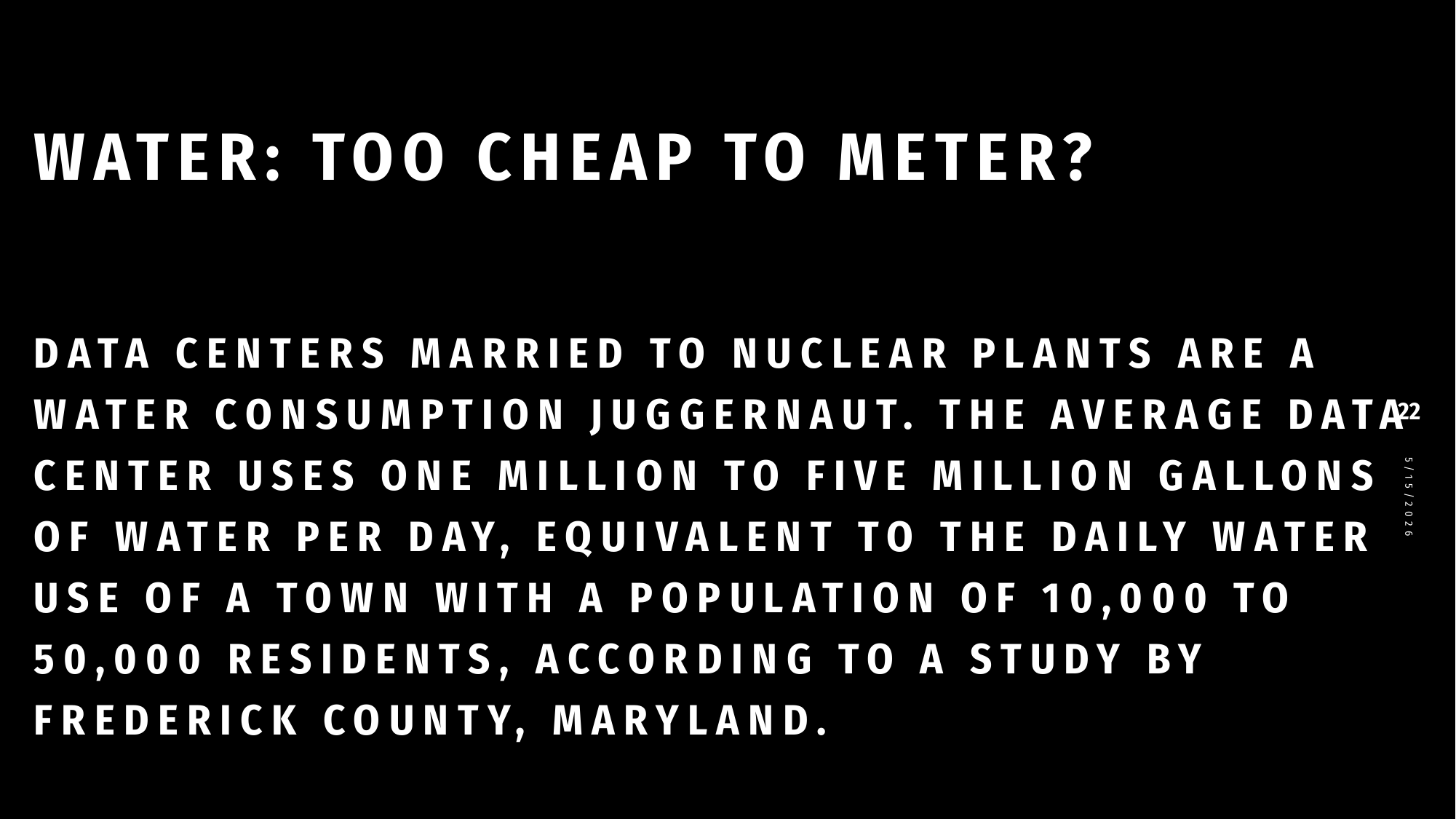

22
5/15/2026
# Water: Too Cheap to Meter?

Data centers married to nuclear plants are a water consumption juggernaut. The average data center uses one million to five million gallons of water per day, equivalent to the daily water use of a town with a population of 10,000 to 50,000 residents, according to a study by Frederick County, Maryland.